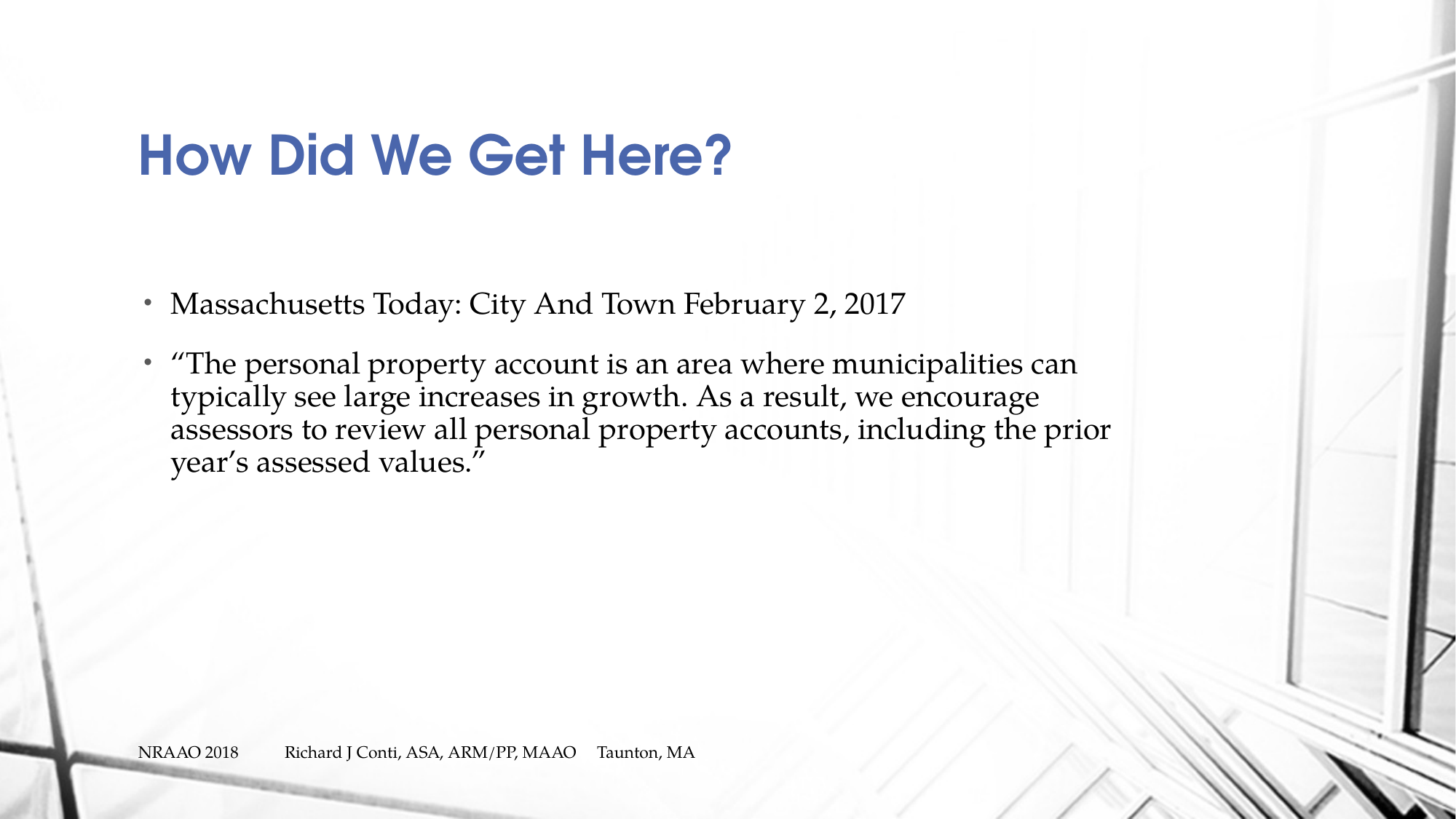

# How Did We Get Here?

Massachusetts Today: City And Town February 2, 2017
“The personal property account is an area where municipalities can typically see large increases in growth. As a result, we encourage assessors to review all personal property accounts, including the prior year’s assessed values.”
NRAAO 2018           Richard J Conti, ASA, ARM/PP, MAAO     Taunton, MA